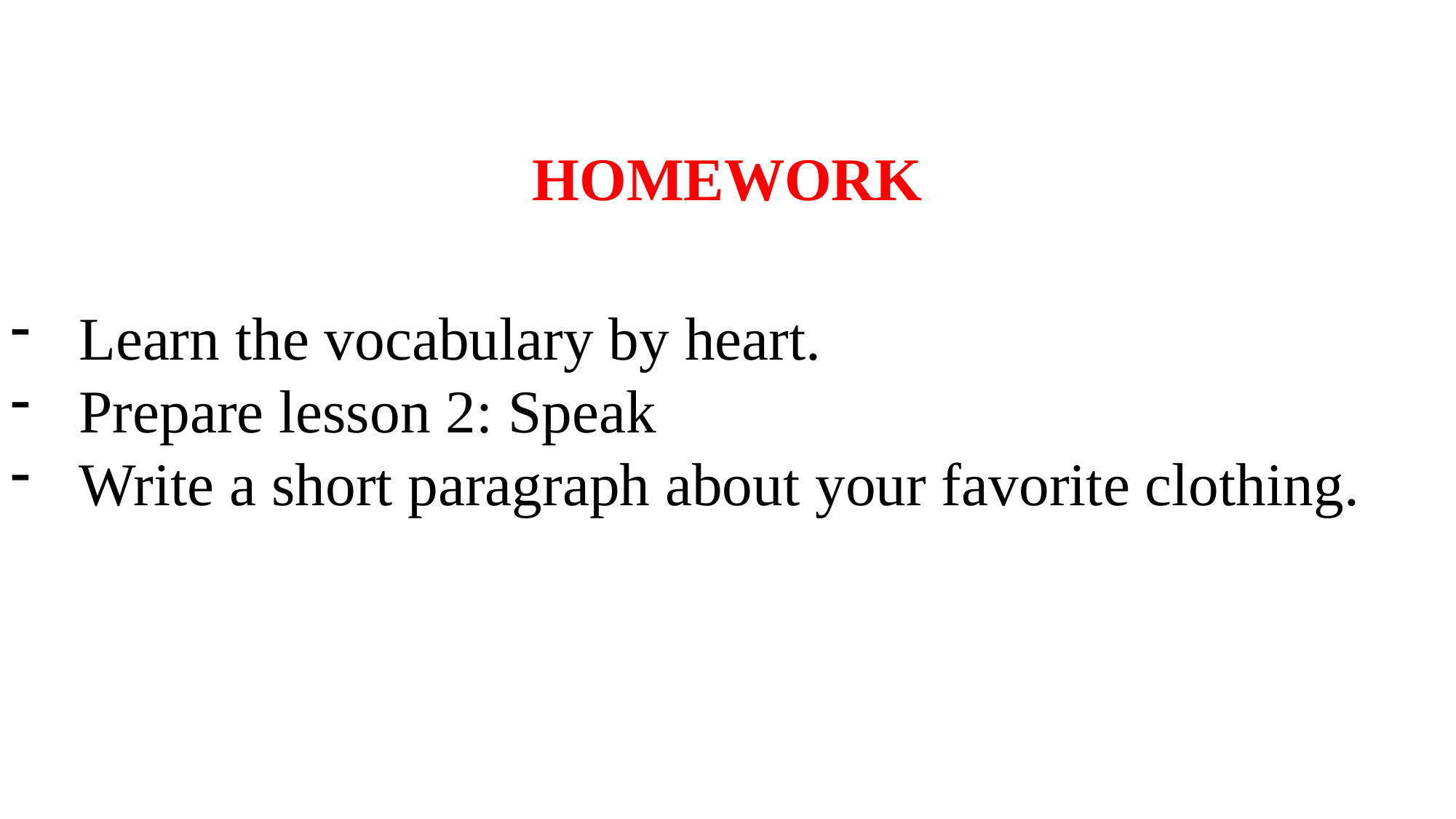

HOMEWORK
Learn the vocabulary by heart.
Prepare lesson 2: Speak
Write a short paragraph about your favorite clothing.